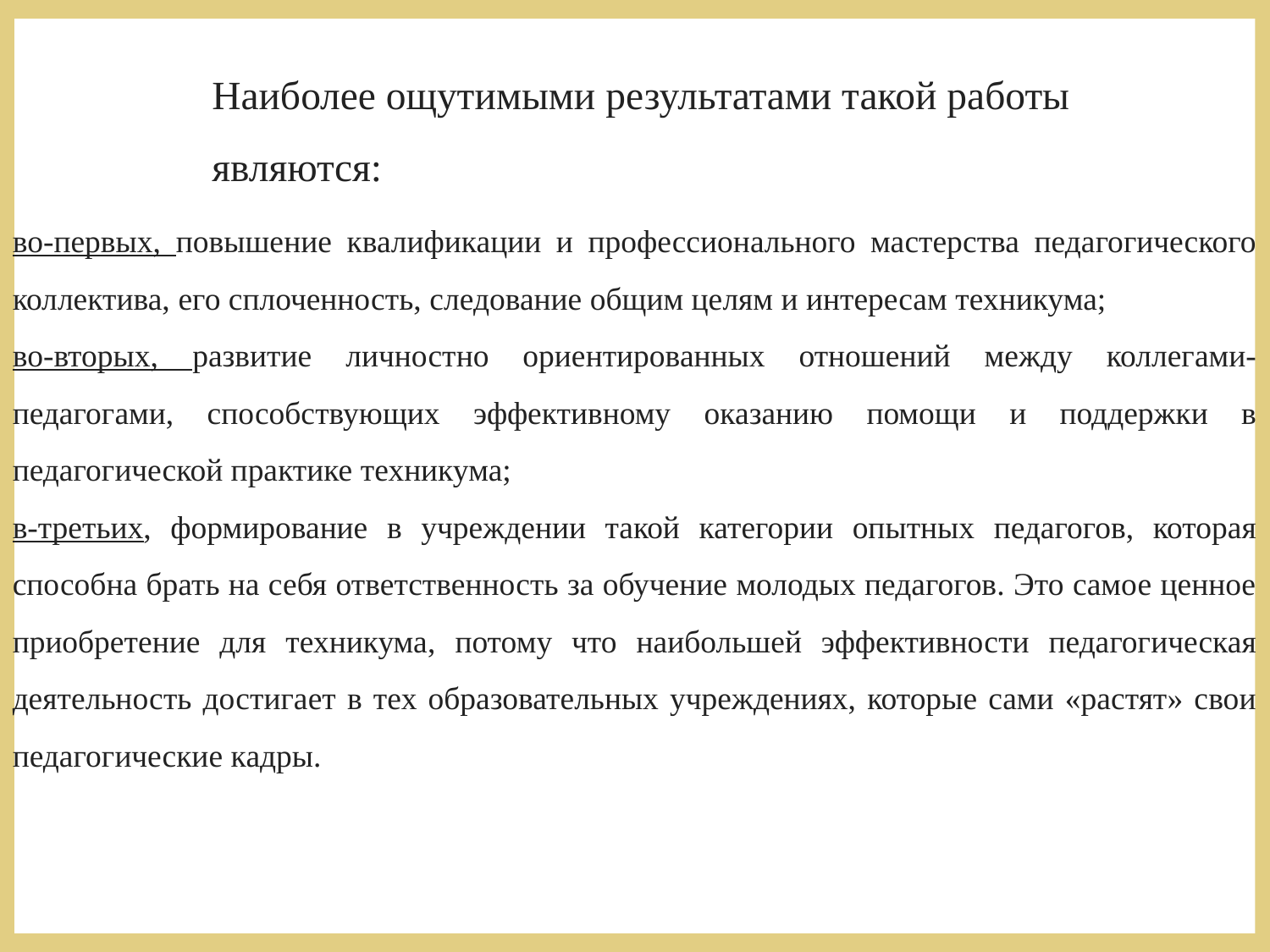

# Наиболее ощутимыми результатами такой работы являются:
во-первых, повышение квалификации и профессионального мастерства педагогического коллектива, его сплоченность, следование общим целям и интересам техникума;
во-вторых, развитие личностно ориентированных отношений между коллегами-педагогами, способствующих эффективному оказанию помощи и поддержки в педагогической практике техникума;
в-третьих, формирование в учреждении такой категории опытных педагогов, которая способна брать на себя ответственность за обучение молодых педагогов. Это самое ценное приобретение для техникума, потому что наибольшей эффективности педагогическая деятельность достигает в тех образовательных учреждениях, которые сами «растят» свои педагогические кадры.